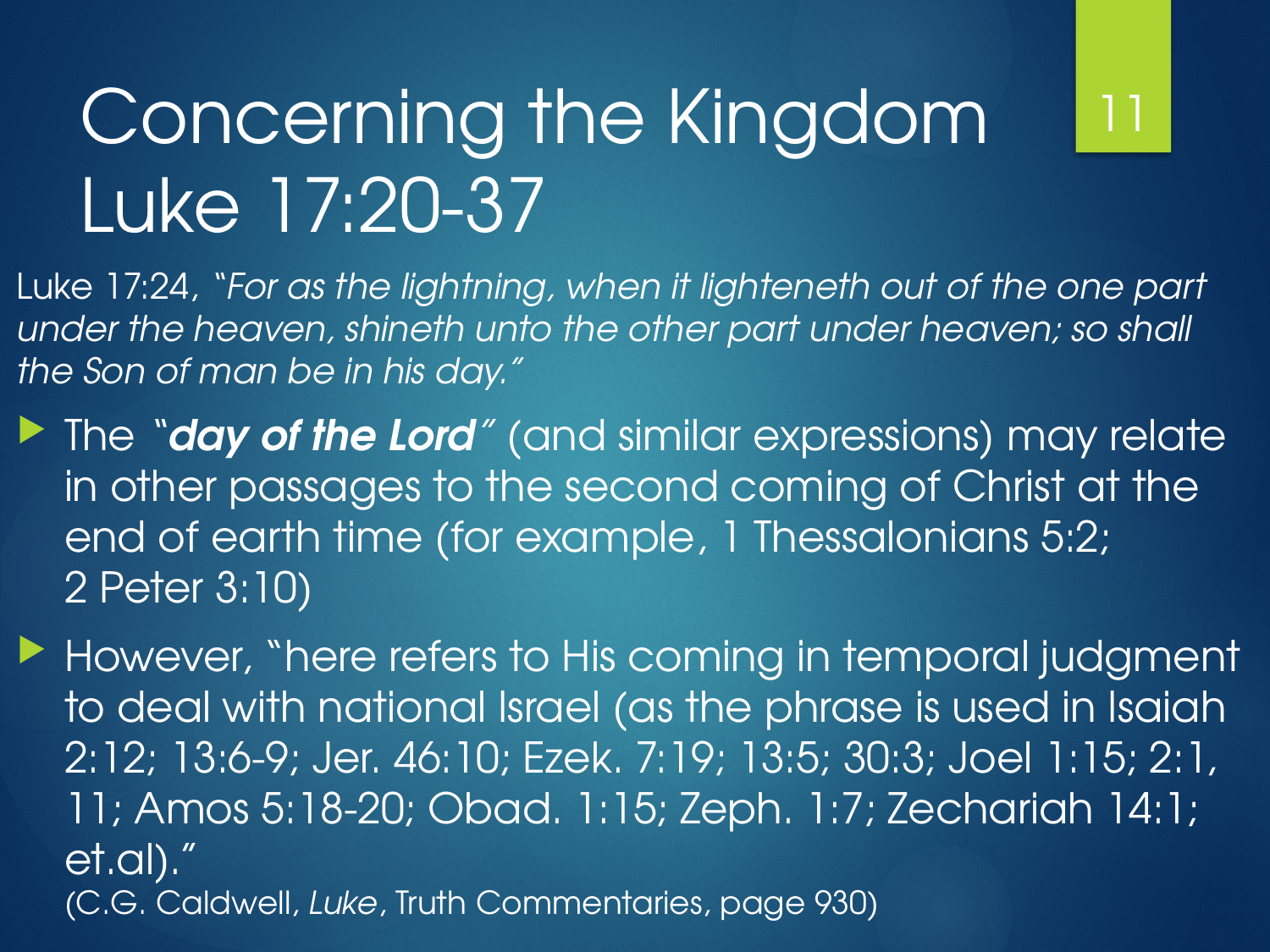

11
# Concerning the Kingdom Luke 17:20-37
Luke 17:24, “For as the lightning, when it lighteneth out of the one part under the heaven, shineth unto the other part under heaven; so shall the Son of man be in his day.”
The “day of the Lord” (and similar expressions) may relate in other passages to the second coming of Christ at the end of earth time (for example, 1 Thessalonians 5:2;
2 Peter 3:10)
However, “here refers to His coming in temporal judgment to deal with national Israel (as the phrase is used in Isaiah 2:12; 13:6-9; Jer. 46:10; Ezek. 7:19; 13:5; 30:3; Joel 1:15; 2:1, 11; Amos 5:18-20; Obad. 1:15; Zeph. 1:7; Zechariah 14:1; et.al).”
(C.G. Caldwell, Luke, Truth Commentaries, page 930)